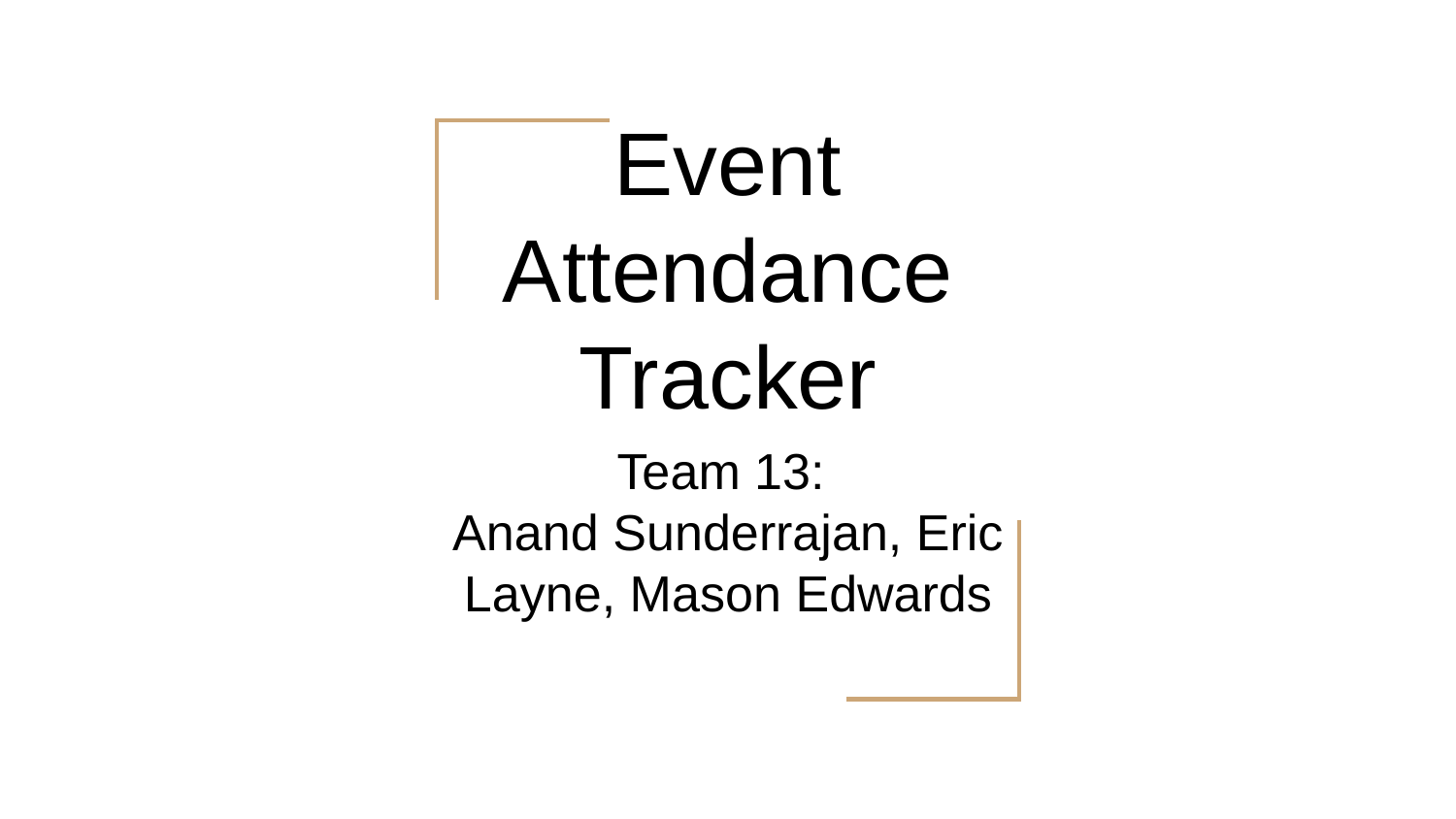

# Event Attendance Tracker
Team 13:
Anand Sunderrajan, Eric Layne, Mason Edwards